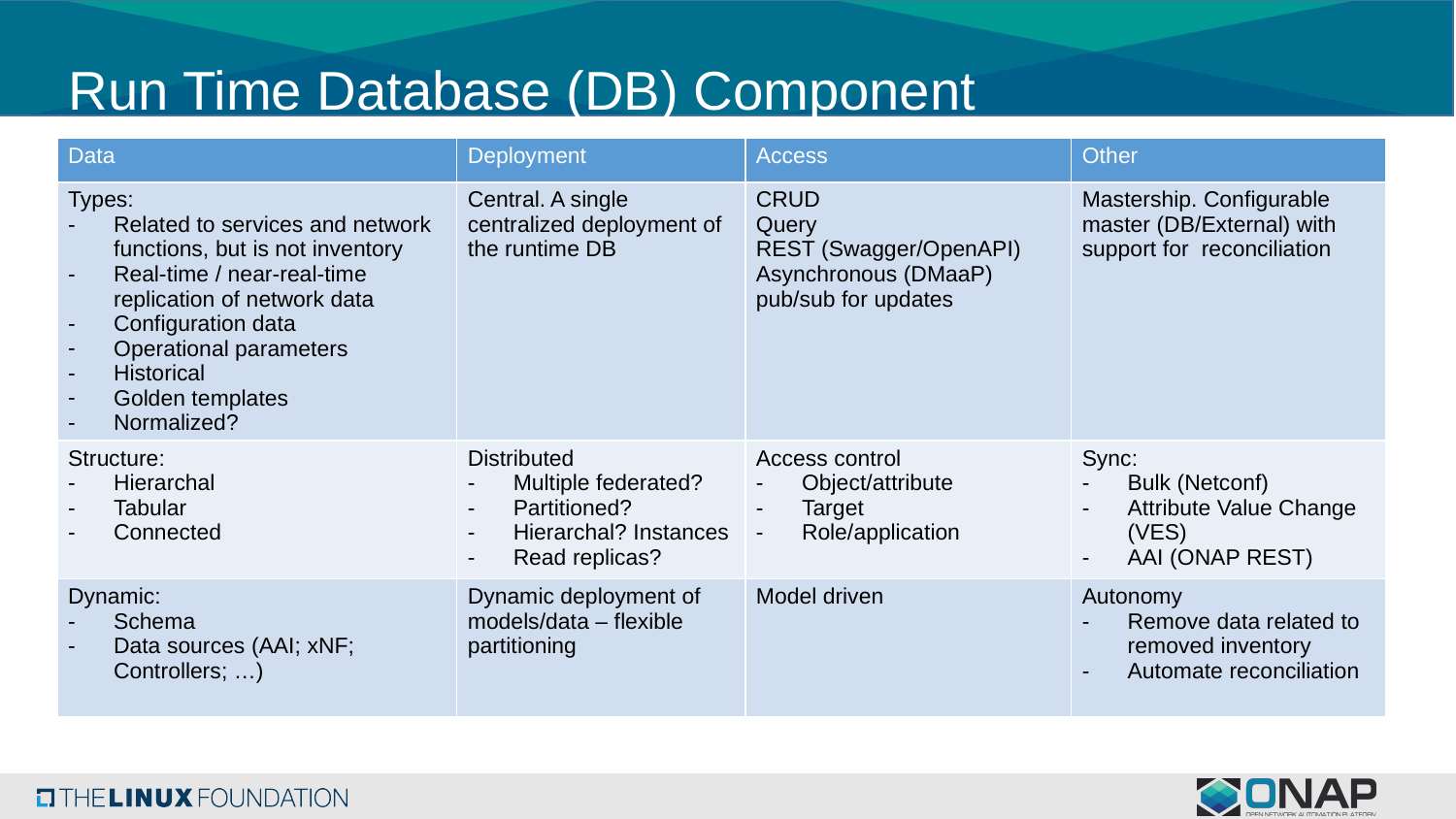

# Run Time Database (DB) Component For Persistency of Run-Time Information
| Data | Deployment | Access | Other |
| --- | --- | --- | --- |
| Types: Related to services and network functions, but is not inventory Real-time / near-real-time replication of network data Configuration data Operational parameters Historical Golden templates Normalized? | Central. A single centralized deployment of the runtime DB | CRUD Query REST (Swagger/OpenAPI) Asynchronous (DMaaP) pub/sub for updates | Mastership. Configurable master (DB/External) with support for reconciliation |
| Structure: Hierarchal Tabular Connected | Distributed Multiple federated? Partitioned? Hierarchal? Instances Read replicas? | Access control Object/attribute Target Role/application | Sync: Bulk (Netconf) Attribute Value Change (VES) AAI (ONAP REST) |
| Dynamic: Schema Data sources (AAI; xNF; Controllers; …) | Dynamic deployment of models/data – flexible partitioning | Model driven | Autonomy Remove data related to removed inventory Automate reconciliation |